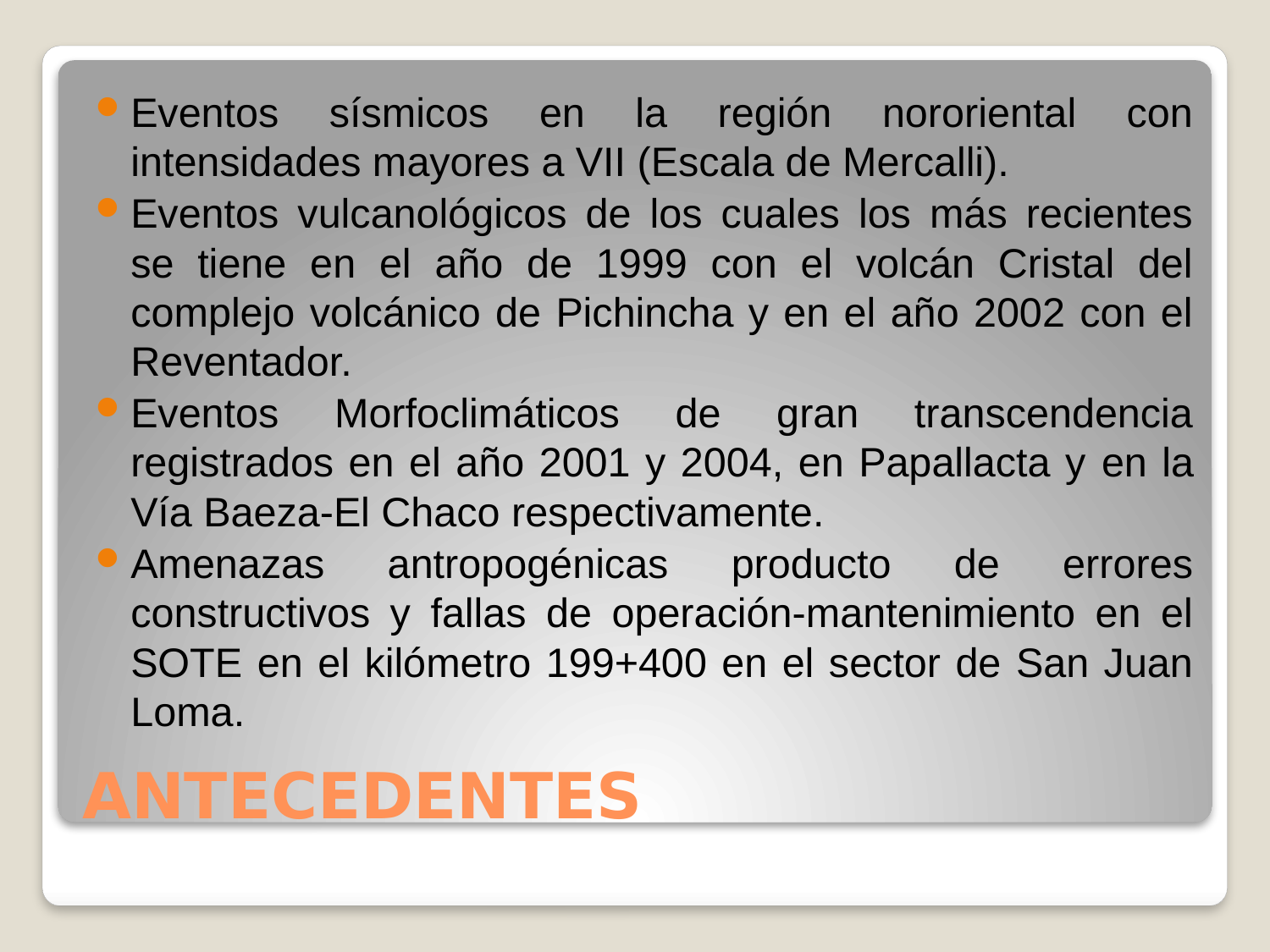

Eventos sísmicos en la región nororiental con intensidades mayores a VII (Escala de Mercalli).
Eventos vulcanológicos de los cuales los más recientes se tiene en el año de 1999 con el volcán Cristal del complejo volcánico de Pichincha y en el año 2002 con el Reventador.
Eventos Morfoclimáticos de gran transcendencia registrados en el año 2001 y 2004, en Papallacta y en la Vía Baeza-El Chaco respectivamente.
Amenazas antropogénicas producto de errores constructivos y fallas de operación-mantenimiento en el SOTE en el kilómetro 199+400 en el sector de San Juan Loma.

# ANTECEDENTES